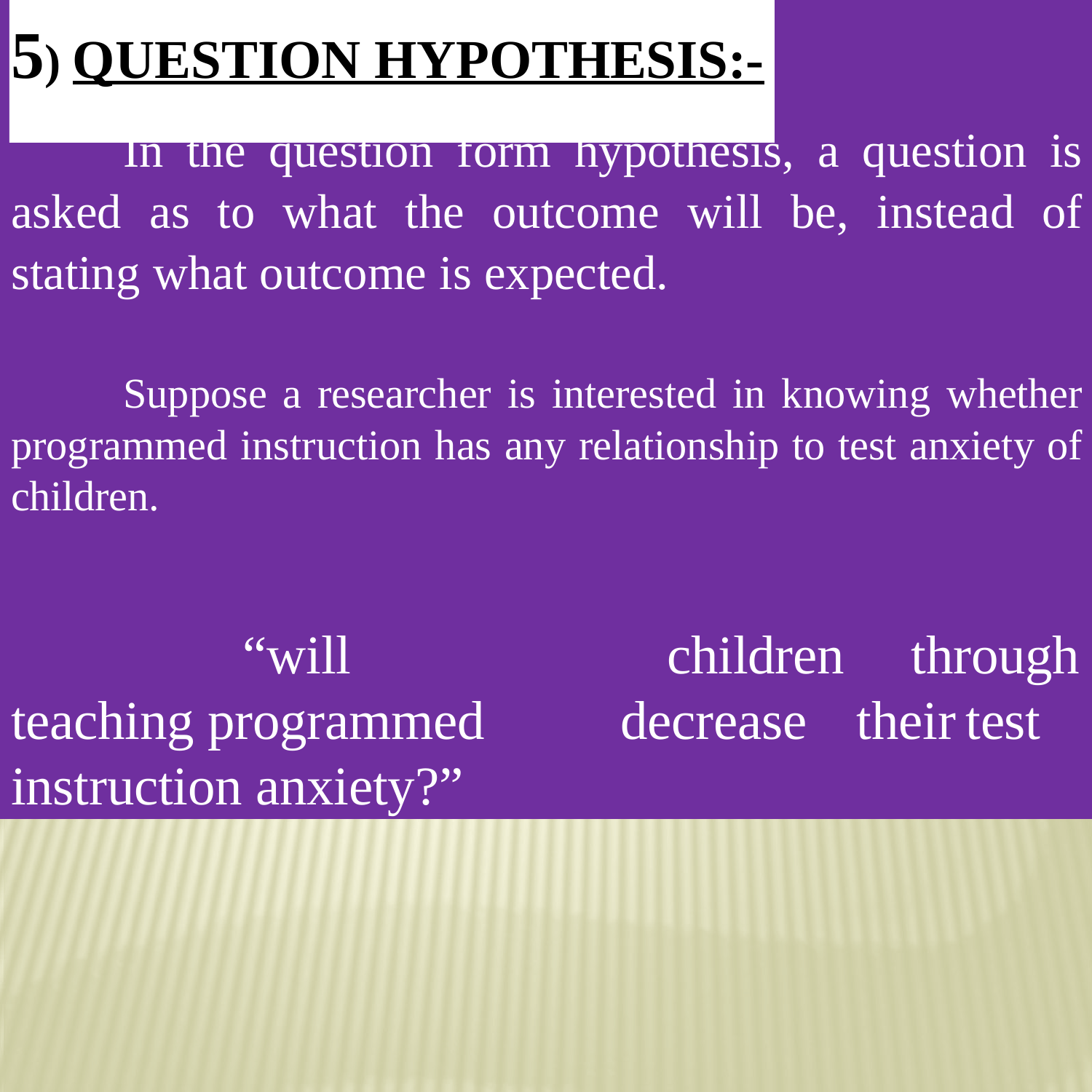

# 5) Question Hypothesis:-
In the question form hypothesis, a question is asked  as  to  what  the  outcome  will  be,  instead  of stating what outcome is expected.

Suppose a researcher is interested in knowing whether programmed instruction has any relationship to test anxiety of children.
children decrease
through their	test
“will	teaching programmed	instruction anxiety?”